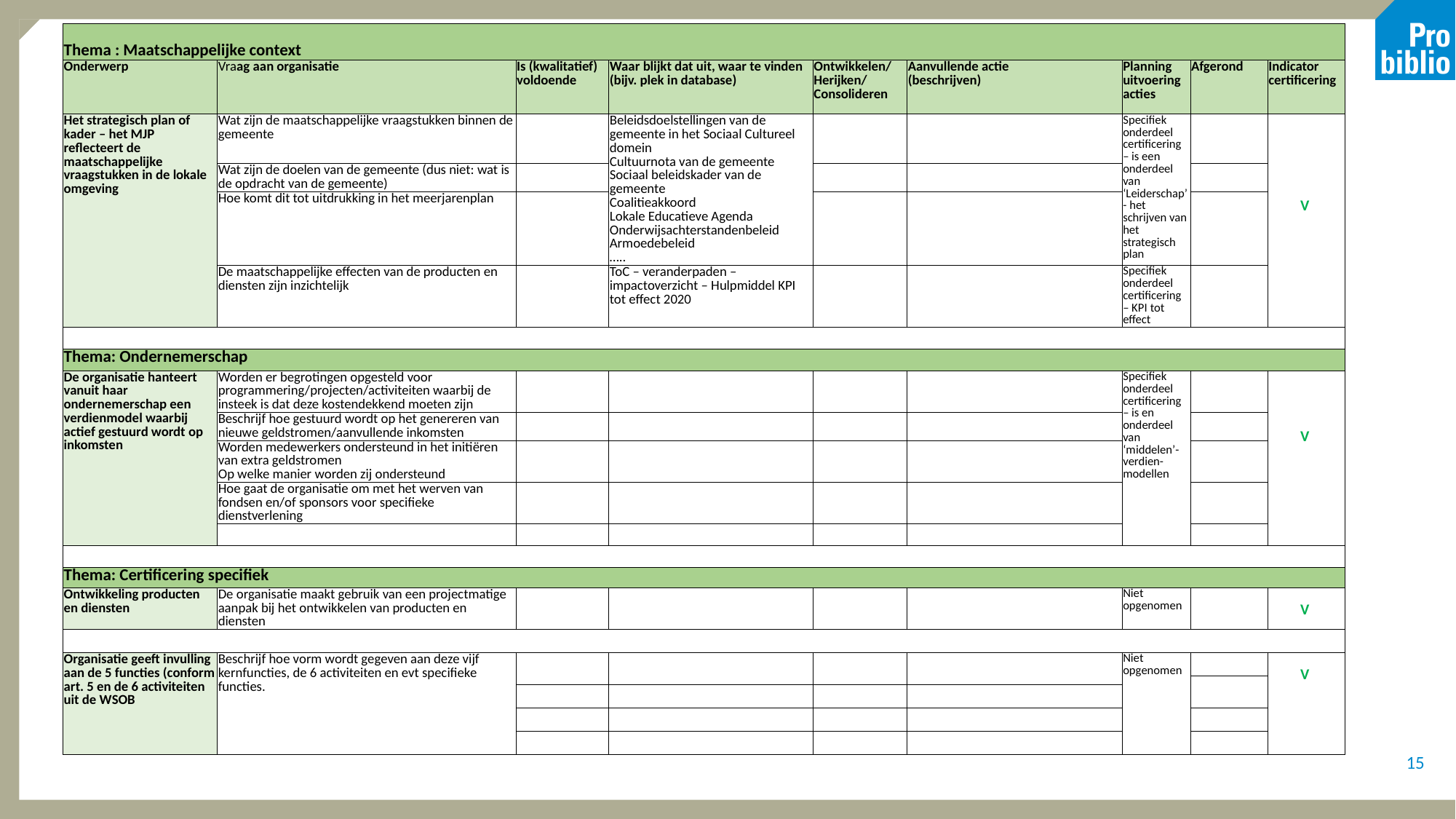

| Thema : Maatschappelijke context |  |  |  |  |  |  |  |  |
| --- | --- | --- | --- | --- | --- | --- | --- | --- |
| Onderwerp | Vraag aan organisatie | Is (kwalitatief) voldoende | Waar blijkt dat uit, waar te vinden (bijv. plek in database) | Ontwikkelen/ Herijken/ Consolideren | Aanvullende actie (beschrijven) | Planning uitvoering acties | Afgerond | Indicator certificering |
| Het strategisch plan of kader – het MJP reflecteert de maatschappelijke vraagstukken in de lokale omgeving | Wat zijn de maatschappelijke vraagstukken binnen de gemeente |  | Beleidsdoelstellingen van de gemeente in het Sociaal Cultureel domein Cultuurnota van de gemeente Sociaal beleidskader van de gemeente Coalitieakkoord Lokale Educatieve Agenda Onderwijsachterstandenbeleid Armoedebeleid ….. |  |  | Specifiek onderdeel certificering – is een onderdeel van ‘Leiderschap’- het schrijven van het strategisch plan |  | V |
|  | Wat zijn de doelen van de gemeente (dus niet: wat is de opdracht van de gemeente) |  |  |  |  |  |  |  |
|  | Hoe komt dit tot uitdrukking in het meerjarenplan |  |  |  |  |  |  |  |
|  | De maatschappelijke effecten van de producten en diensten zijn inzichtelijk |  | ToC – veranderpaden – impactoverzicht – Hulpmiddel KPI tot effect 2020 |  |  | Specifiek onderdeel certificering – KPI tot effect |  |  |
|  |  |  |  |  |  |  |  |  |
| Thema: Ondernemerschap |  |  |  |  |  |  |  |  |
| De organisatie hanteert vanuit haar ondernemerschap een verdienmodel waarbij actief gestuurd wordt op inkomsten | Worden er begrotingen opgesteld voor programmering/projecten/activiteiten waarbij de insteek is dat deze kostendekkend moeten zijn |  |  |  |  | Specifiek onderdeel certificering – is en onderdeel van ‘middelen’- verdien- modellen |  | V |
|  | Beschrijf hoe gestuurd wordt op het genereren van nieuwe geldstromen/aanvullende inkomsten |  |  |  |  |  |  |  |
|  | Worden medewerkers ondersteund in het initiëren van extra geldstromen Op welke manier worden zij ondersteund |  |  |  |  |  |  |  |
|  | Hoe gaat de organisatie om met het werven van fondsen en/of sponsors voor specifieke dienstverlening |  |  |  |  |  |  |  |
|  |  |  |  |  |  |  |  |  |
|  |  |  |  |  |  |  |  |  |
| Thema: Certificering specifiek |  |  |  |  |  |  |  |  |
| Ontwikkeling producten en diensten | De organisatie maakt gebruik van een projectmatige aanpak bij het ontwikkelen van producten en diensten |  |  |  |  | Niet opgenomen |  | V |
|  |  |  |  |  |  |  |  |  |
| Organisatie geeft invulling aan de 5 functies (conform art. 5 en de 6 activiteiten uit de WSOB | Beschrijf hoe vorm wordt gegeven aan deze vijf kernfuncties, de 6 activiteiten en evt specifieke functies. |  |  |  |  | Niet opgenomen |  | V |
|  | Niet financiële erkenning en waardering |  |  |  |  |  |  |  |
|  |  |  |  |  |  |  |  |  |
|  |  |  |  |  |  |  |  |  |
|  |  |  |  |  |  |  |  |  |
15